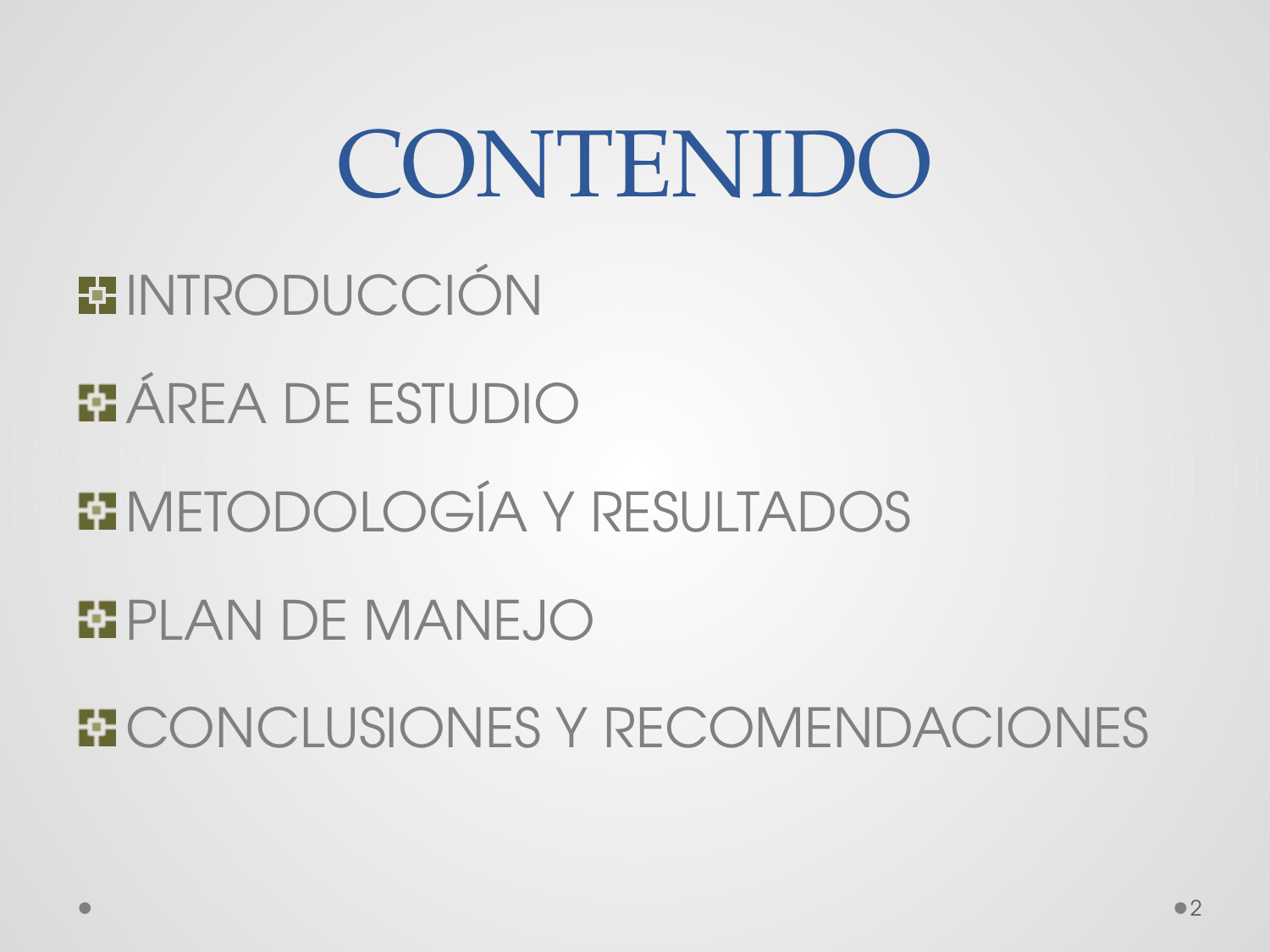

# CONTENIDO
INTRODUCCIÓN
ÁREA DE ESTUDIO
METODOLOGÍA Y RESULTADOS
PLAN DE MANEJO
CONCLUSIONES Y RECOMENDACIONES
2